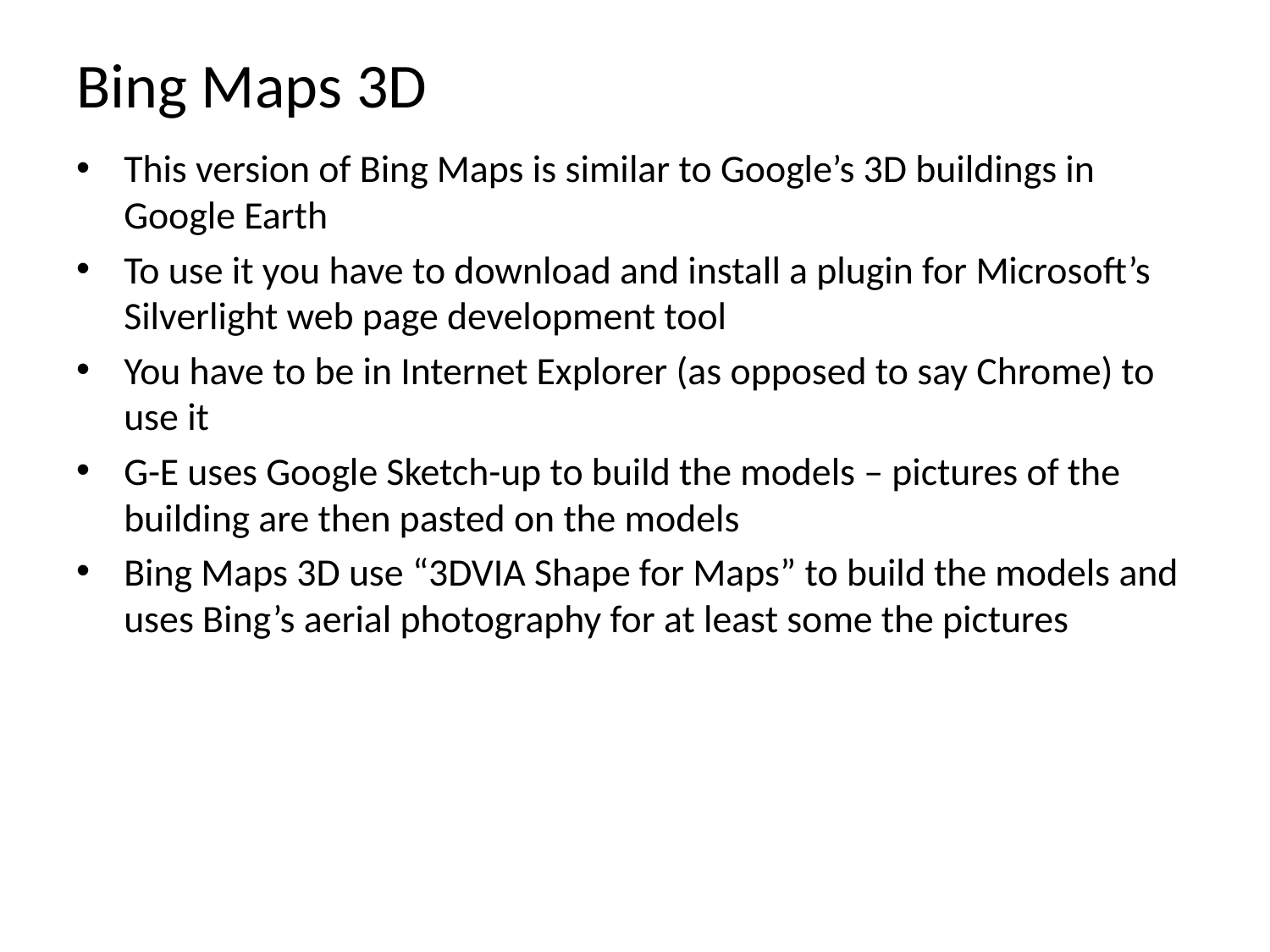

# Bing Maps 3D
This version of Bing Maps is similar to Google’s 3D buildings in Google Earth
To use it you have to download and install a plugin for Microsoft’s Silverlight web page development tool
You have to be in Internet Explorer (as opposed to say Chrome) to use it
G-E uses Google Sketch-up to build the models – pictures of the building are then pasted on the models
Bing Maps 3D use “3DVIA Shape for Maps” to build the models and uses Bing’s aerial photography for at least some the pictures